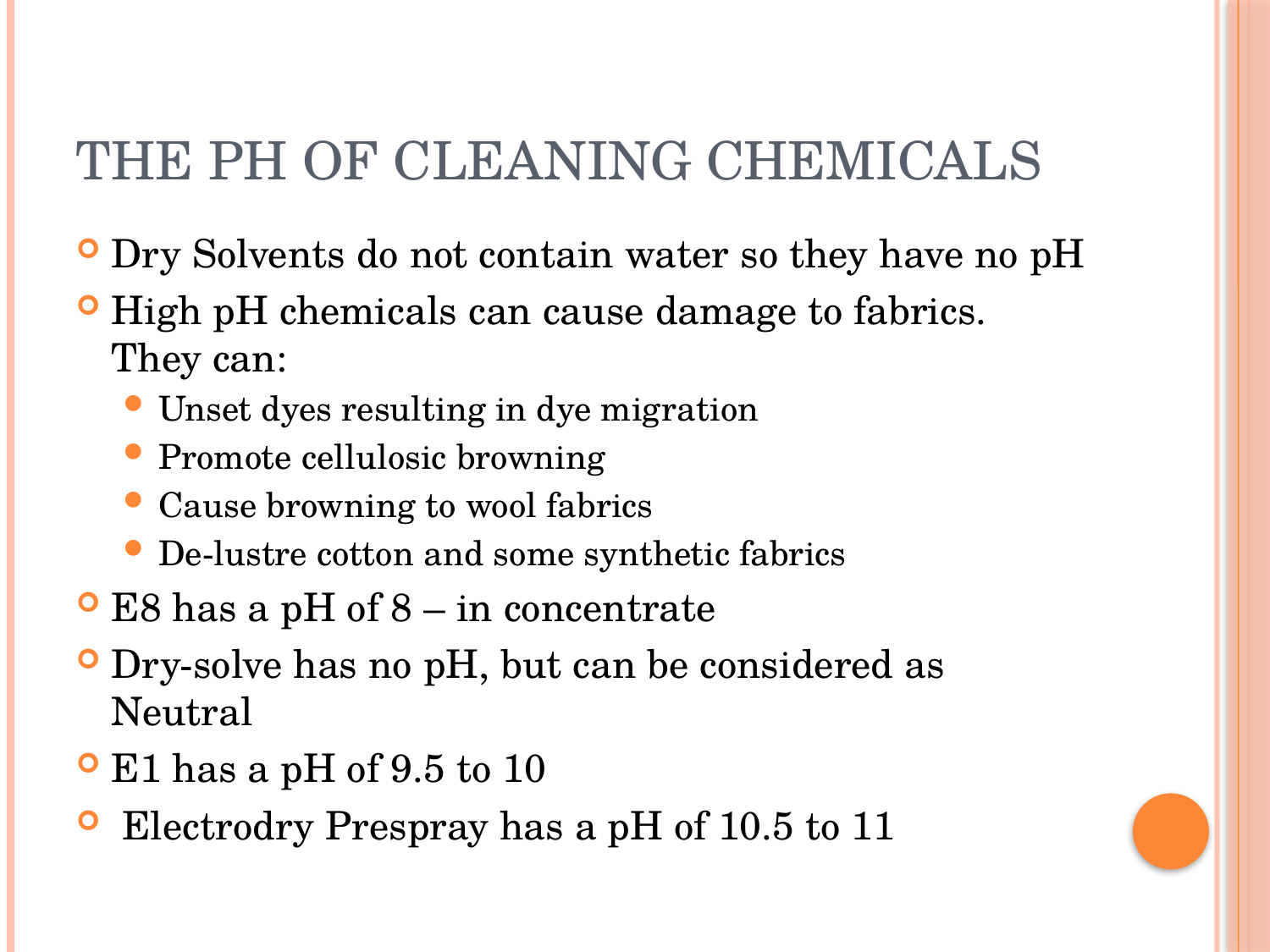

# The Ph of cleaning chemicals
Dry Solvents do not contain water so they have no pH
High pH chemicals can cause damage to fabrics. They can:
Unset dyes resulting in dye migration
Promote cellulosic browning
Cause browning to wool fabrics
De-lustre cotton and some synthetic fabrics
E8 has a pH of 8 – in concentrate
Dry-solve has no pH, but can be considered as Neutral
E1 has a pH of 9.5 to 10
 Electrodry Prespray has a pH of 10.5 to 11